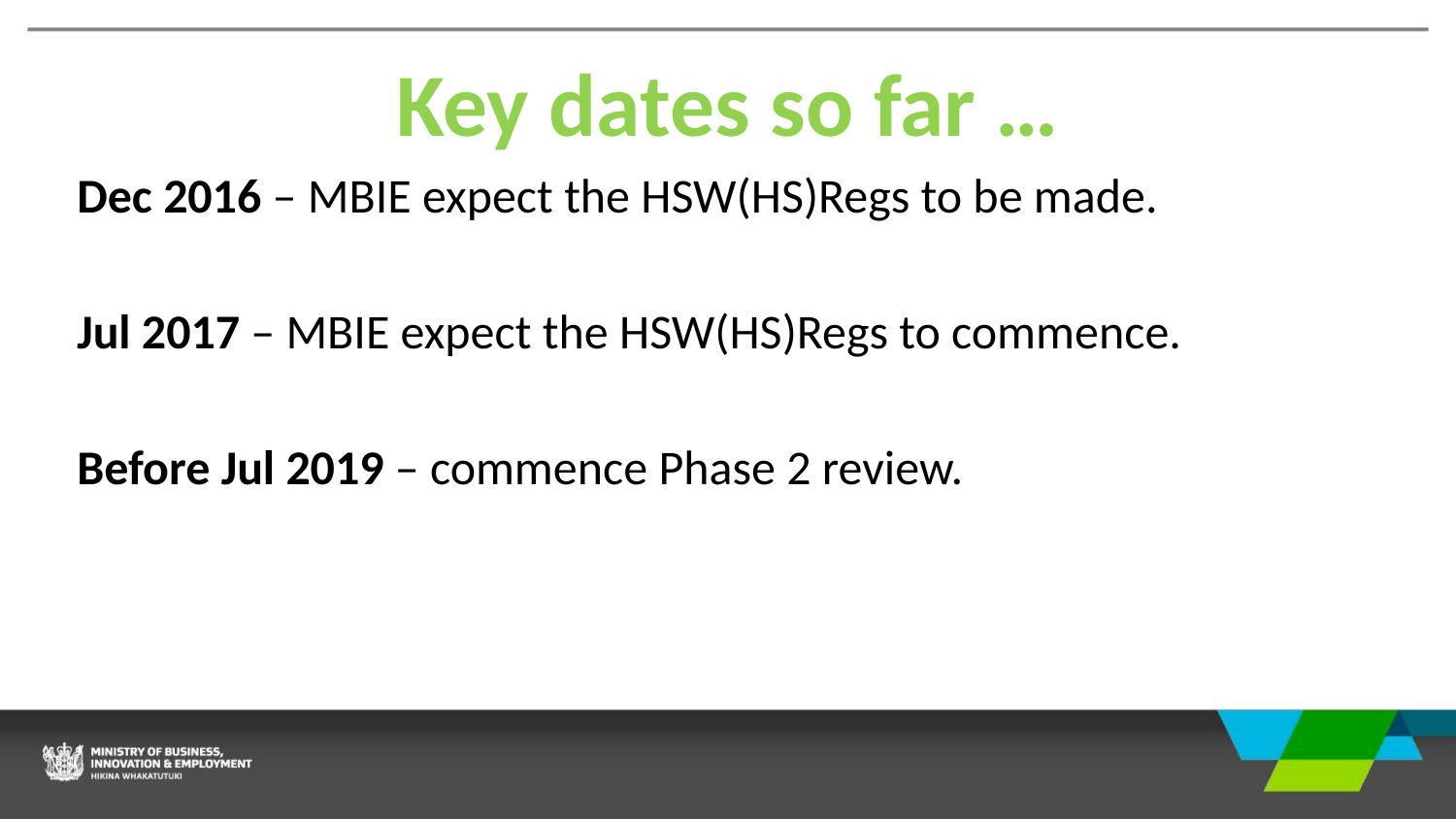

# Key dates so far …
Dec 2016 – MBIE expect the HSW(HS)Regs to be made.

Jul 2017 – MBIE expect the HSW(HS)Regs to commence.

Before Jul 2019 – commence Phase 2 review.